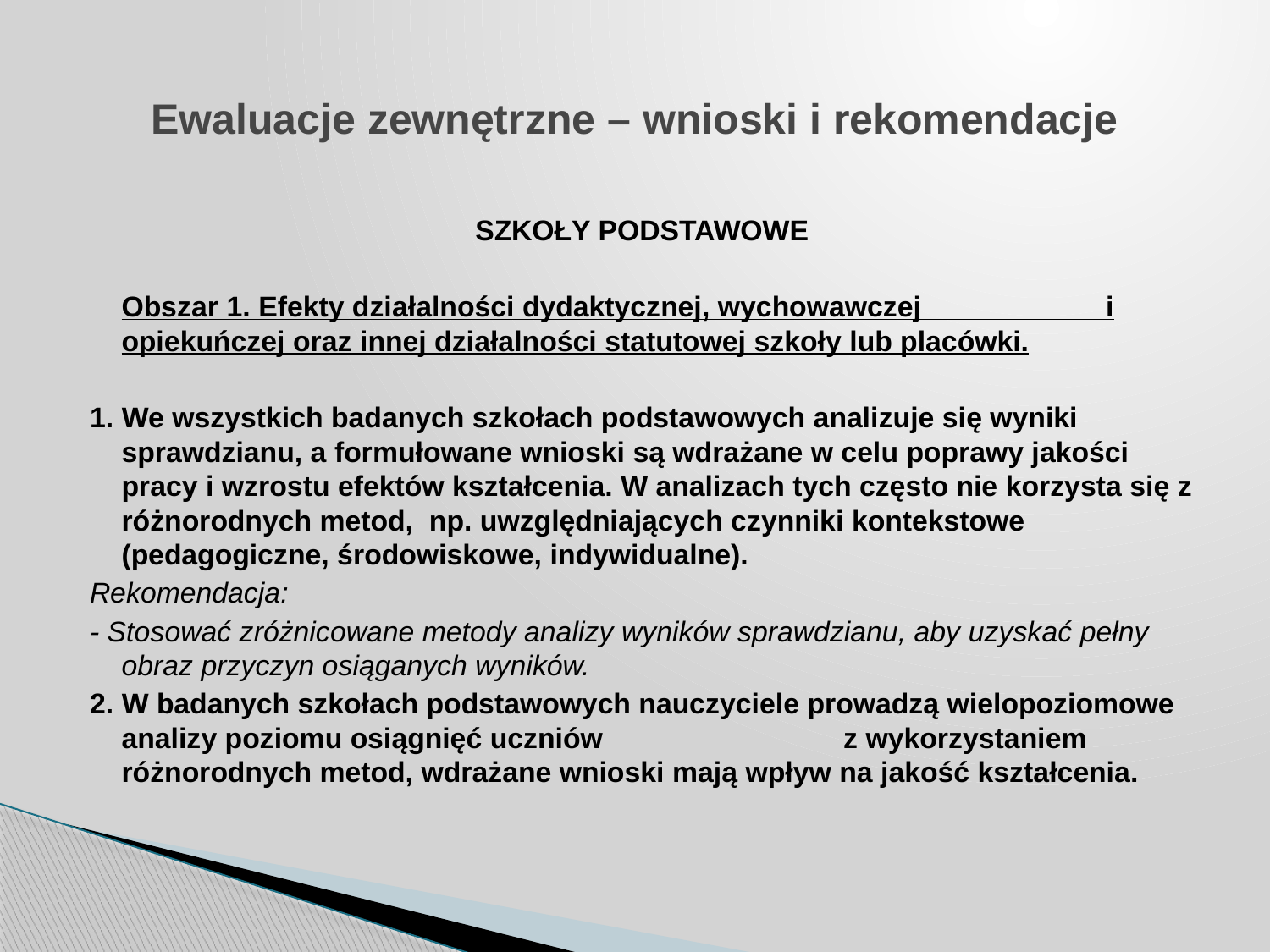

# Ewaluacje zewnętrzne – wnioski i rekomendacje
SZKOŁY PODSTAWOWE

	Obszar 1. Efekty działalności dydaktycznej, wychowawczej                       i opiekuńczej oraz innej działalności statutowej szkoły lub placówki.

1. We wszystkich badanych szkołach podstawowych analizuje się wyniki sprawdzianu, a formułowane wnioski są wdrażane w celu poprawy jakości pracy i wzrostu efektów kształcenia. W analizach tych często nie korzysta się z różnorodnych metod,  np. uwzględniających czynniki kontekstowe (pedagogiczne, środowiskowe, indywidualne).
Rekomendacja:
- Stosować zróżnicowane metody analizy wyników sprawdzianu, aby uzyskać pełny obraz przyczyn osiąganych wyników.
2. W badanych szkołach podstawowych nauczyciele prowadzą wielopoziomowe analizy poziomu osiągnięć uczniów                              z wykorzystaniem różnorodnych metod, wdrażane wnioski mają wpływ na jakość kształcenia.